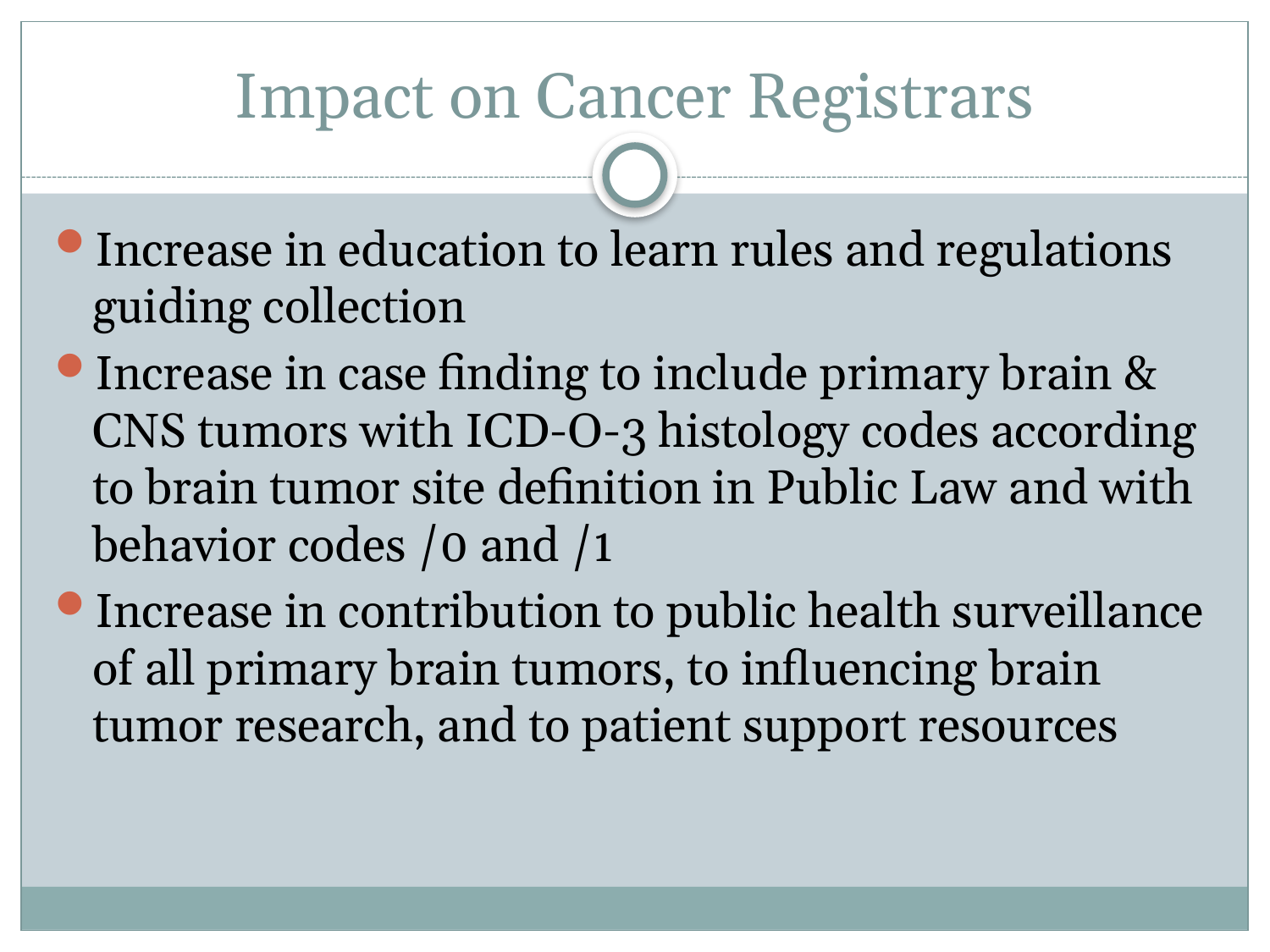

# Impact on Cancer Registrars
Increase in education to learn rules and regulations guiding collection
Increase in case finding to include primary brain & CNS tumors with ICD-O-3 histology codes according to brain tumor site definition in Public Law and with behavior codes /0 and /1
Increase in contribution to public health surveillance of all primary brain tumors, to influencing brain tumor research, and to patient support resources